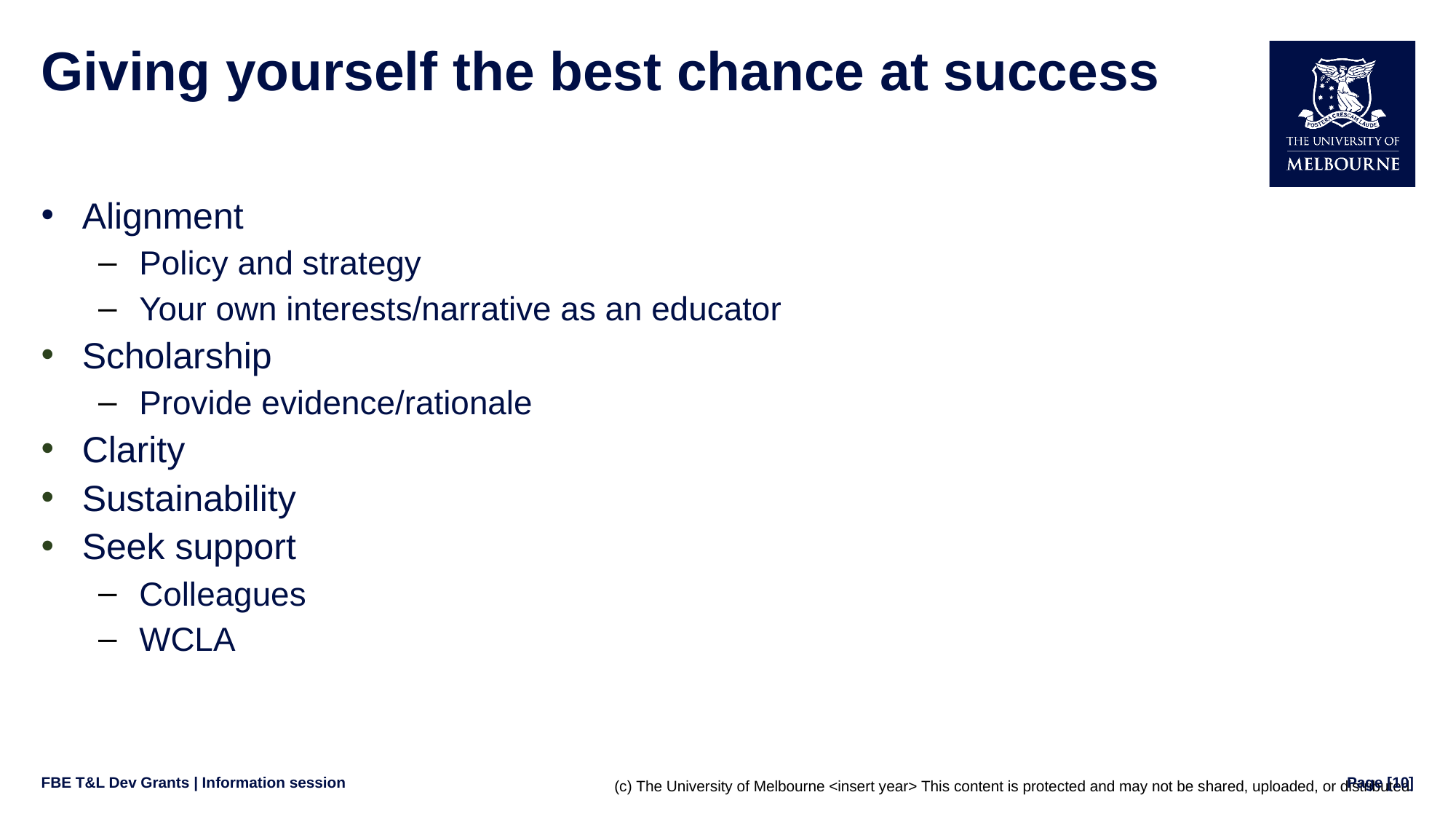

# Giving yourself the best chance at success
Alignment
Policy and strategy
Your own interests/narrative as an educator
Scholarship
Provide evidence/rationale
Clarity
Sustainability
Seek support
Colleagues
WCLA
FBE T&L Dev Grants | Information session
Page [10]